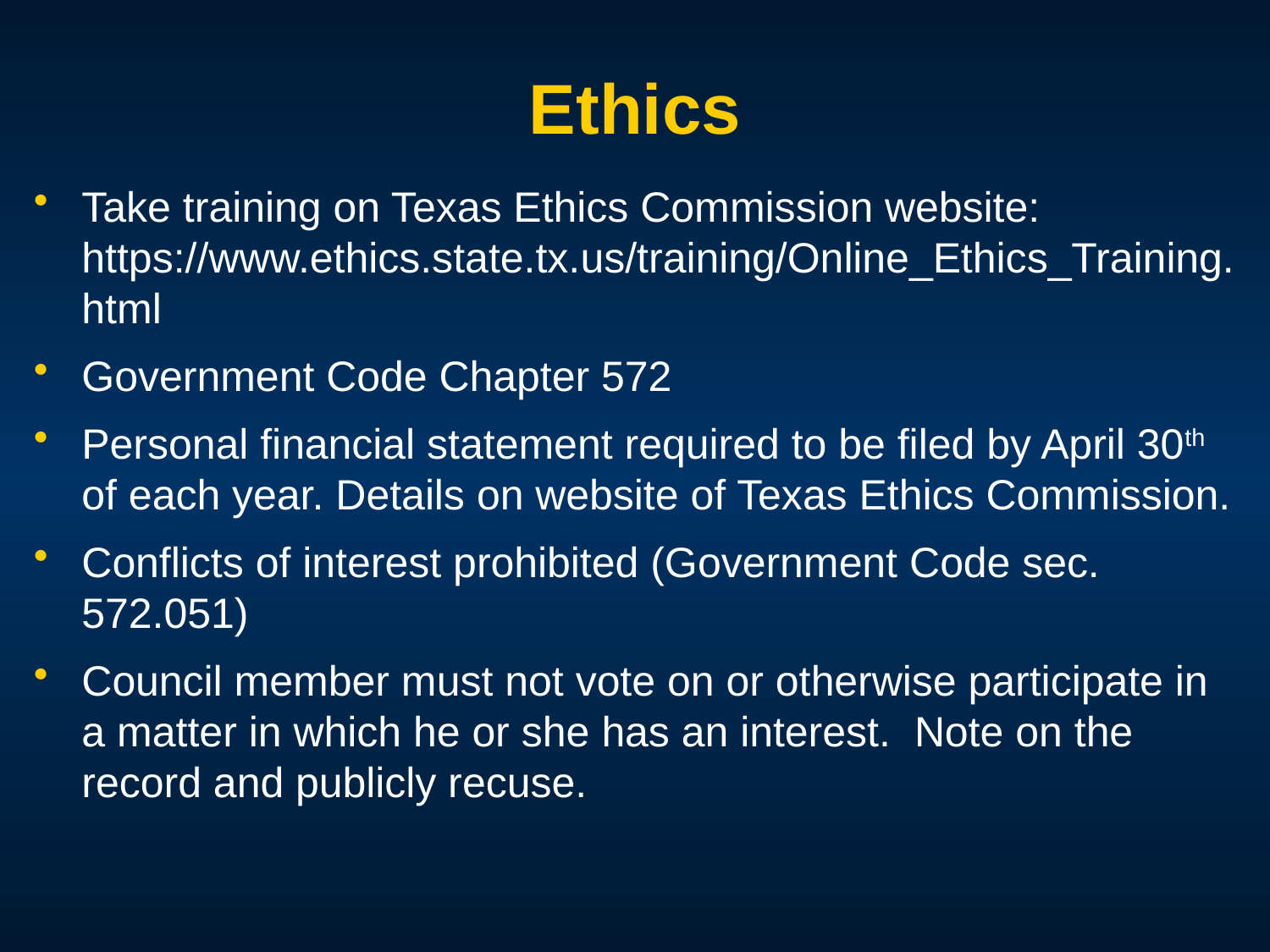

# Ethics
Take training on Texas Ethics Commission website: https://www.ethics.state.tx.us/training/Online_Ethics_Training.html
Government Code Chapter 572
Personal financial statement required to be filed by April 30th of each year. Details on website of Texas Ethics Commission.
Conflicts of interest prohibited (Government Code sec. 572.051)
Council member must not vote on or otherwise participate in a matter in which he or she has an interest.  Note on the record and publicly recuse.